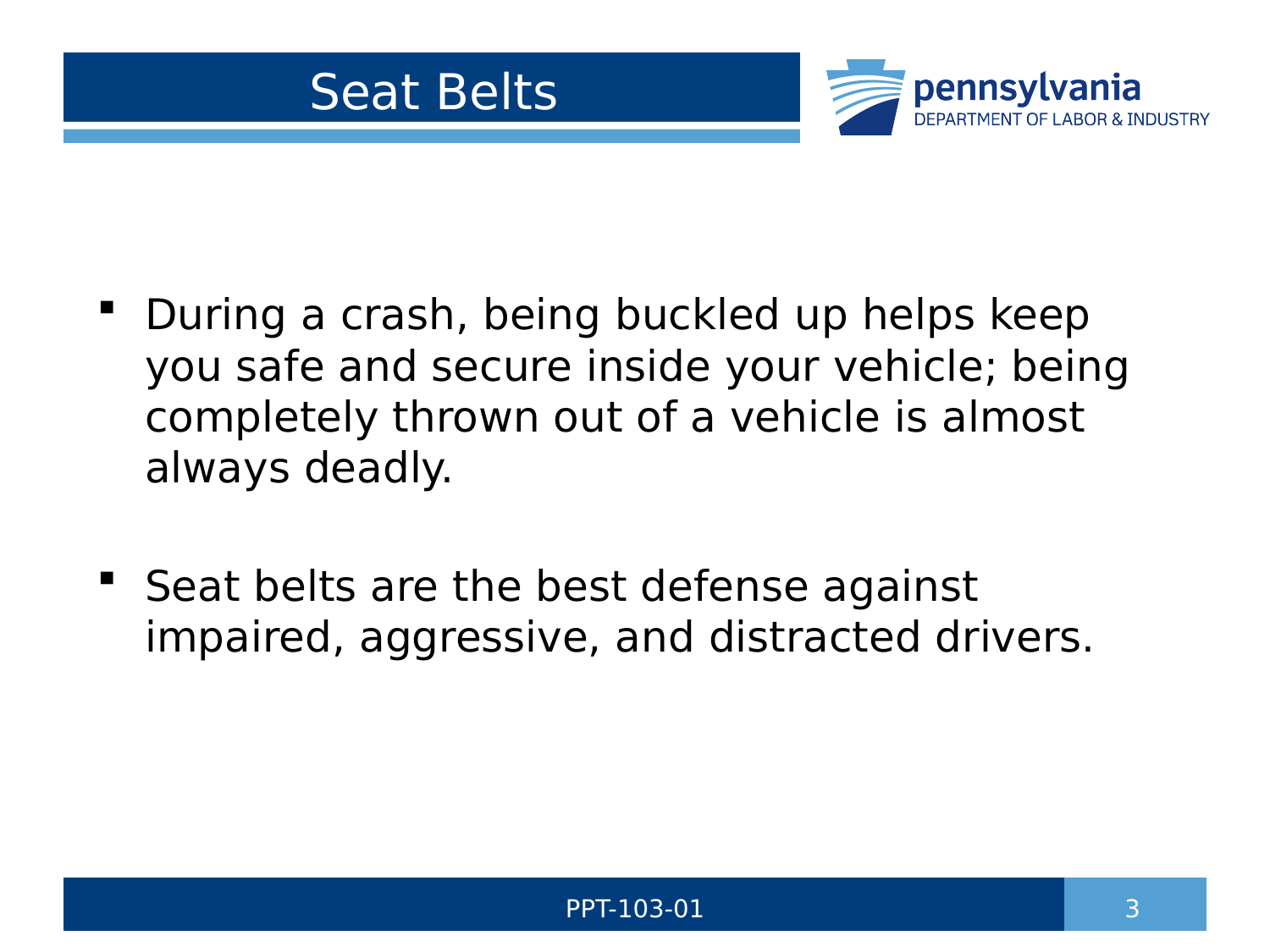

# Seat Belts

During a crash, being buckled up helps keep you safe and secure inside your vehicle; being completely thrown out of a vehicle is almost always deadly.

Seat belts are the best defense against impaired, aggressive, and distracted drivers.

PPT-103-01
3